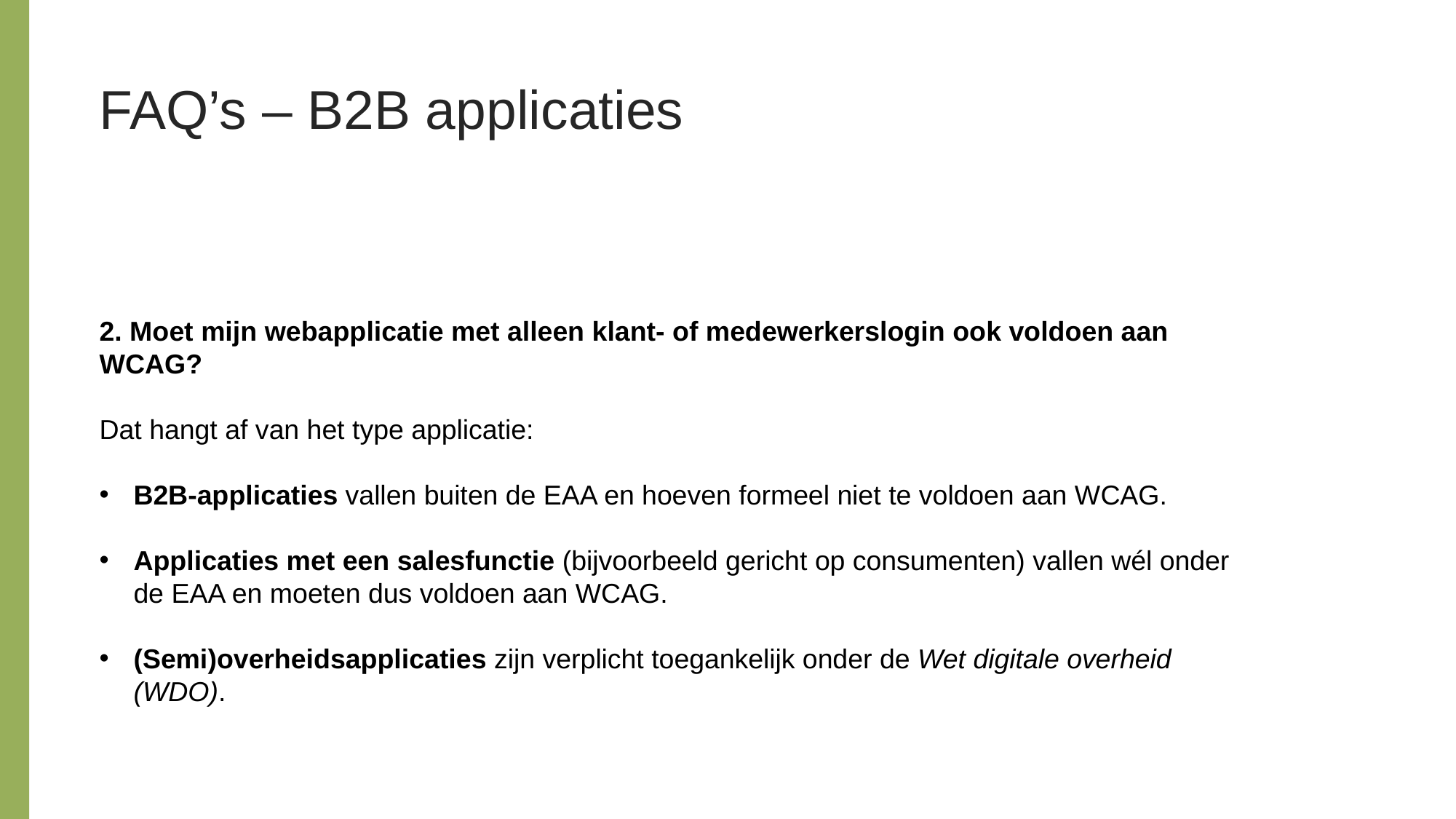

FAQ’s – B2B applicaties
2. Moet mijn webapplicatie met alleen klant- of medewerkerslogin ook voldoen aan WCAG?
Dat hangt af van het type applicatie:
B2B-applicaties vallen buiten de EAA en hoeven formeel niet te voldoen aan WCAG.
Applicaties met een salesfunctie (bijvoorbeeld gericht op consumenten) vallen wél onder de EAA en moeten dus voldoen aan WCAG.
(Semi)overheidsapplicaties zijn verplicht toegankelijk onder de Wet digitale overheid (WDO).

Pamela: gestopt met front-end
Marco: meer groen in de kamer